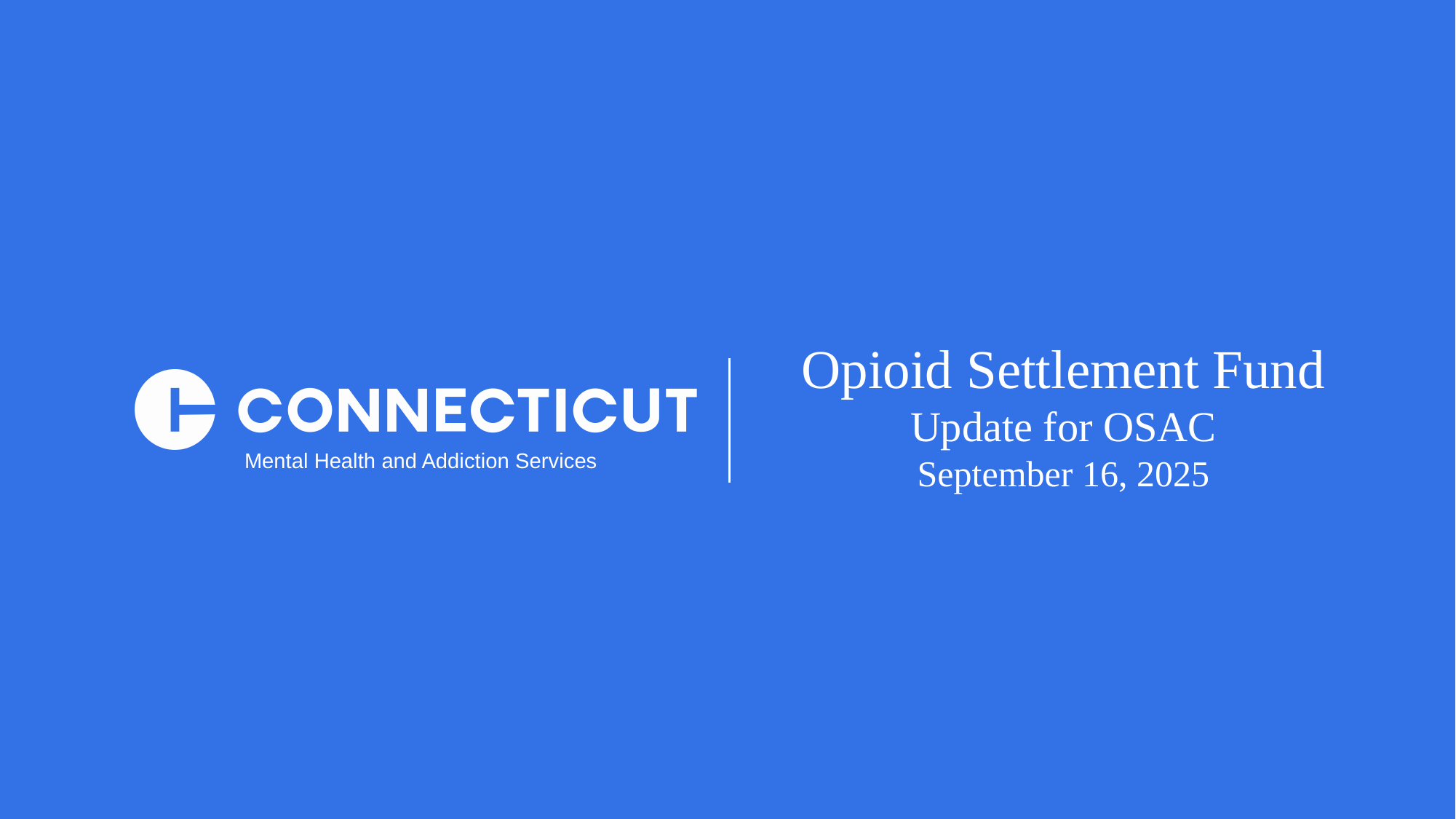

Opioid Settlement Fund
Update for OSAC
September 16, 2025
Mental Health and Addiction Services